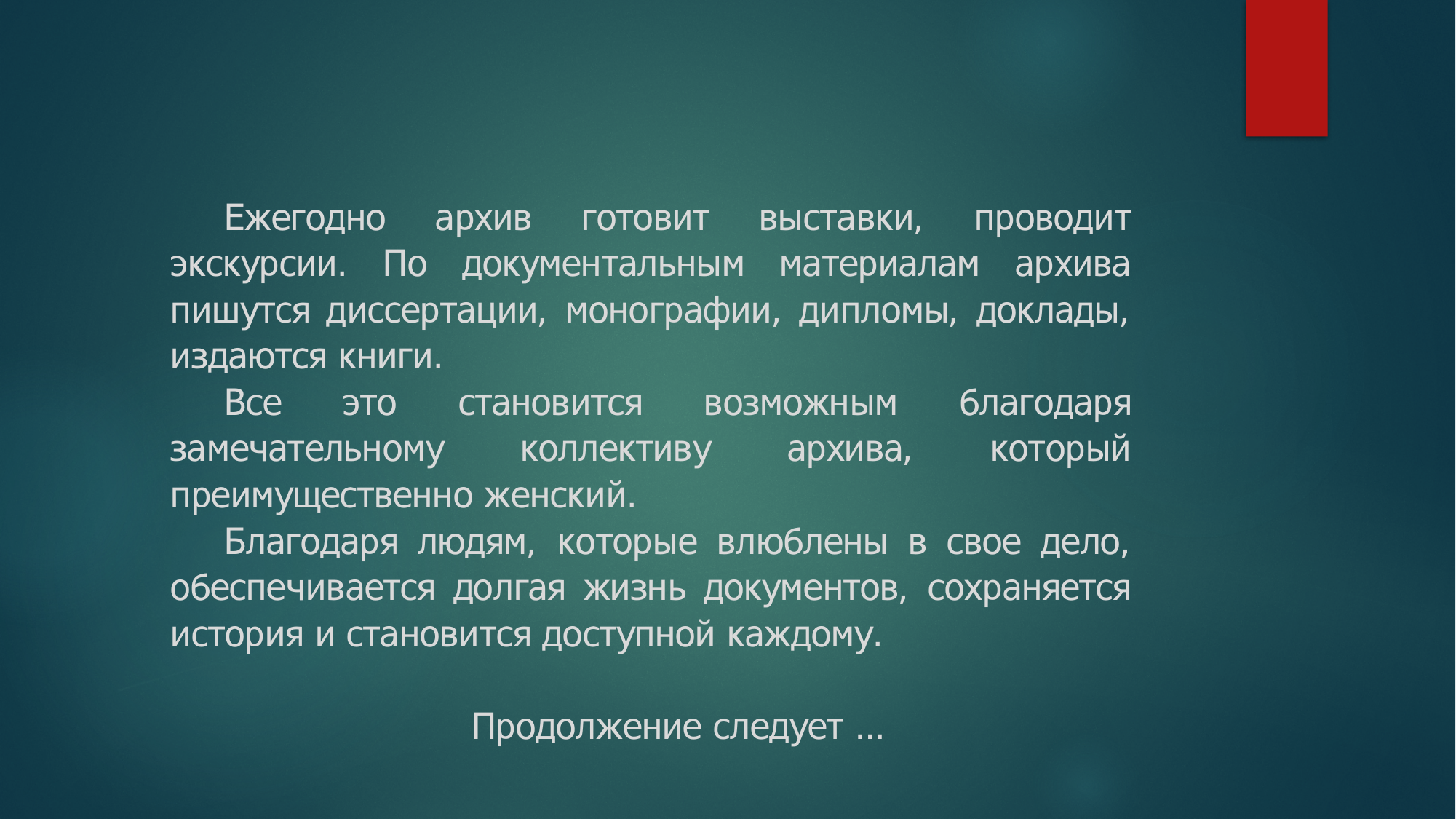

Ежегодно архив готовит выставки, проводит экскурсии. По документальным материалам архива пишутся диссертации, монографии, дипломы, доклады, издаются книги.
Все это становится возможным благодаря замечательному коллективу архива, который преимущественно женский.
Благодаря людям, которые влюблены в свое дело, обеспечивается долгая жизнь документов, сохраняется история и становится доступной каждому.

Продолжение следует …